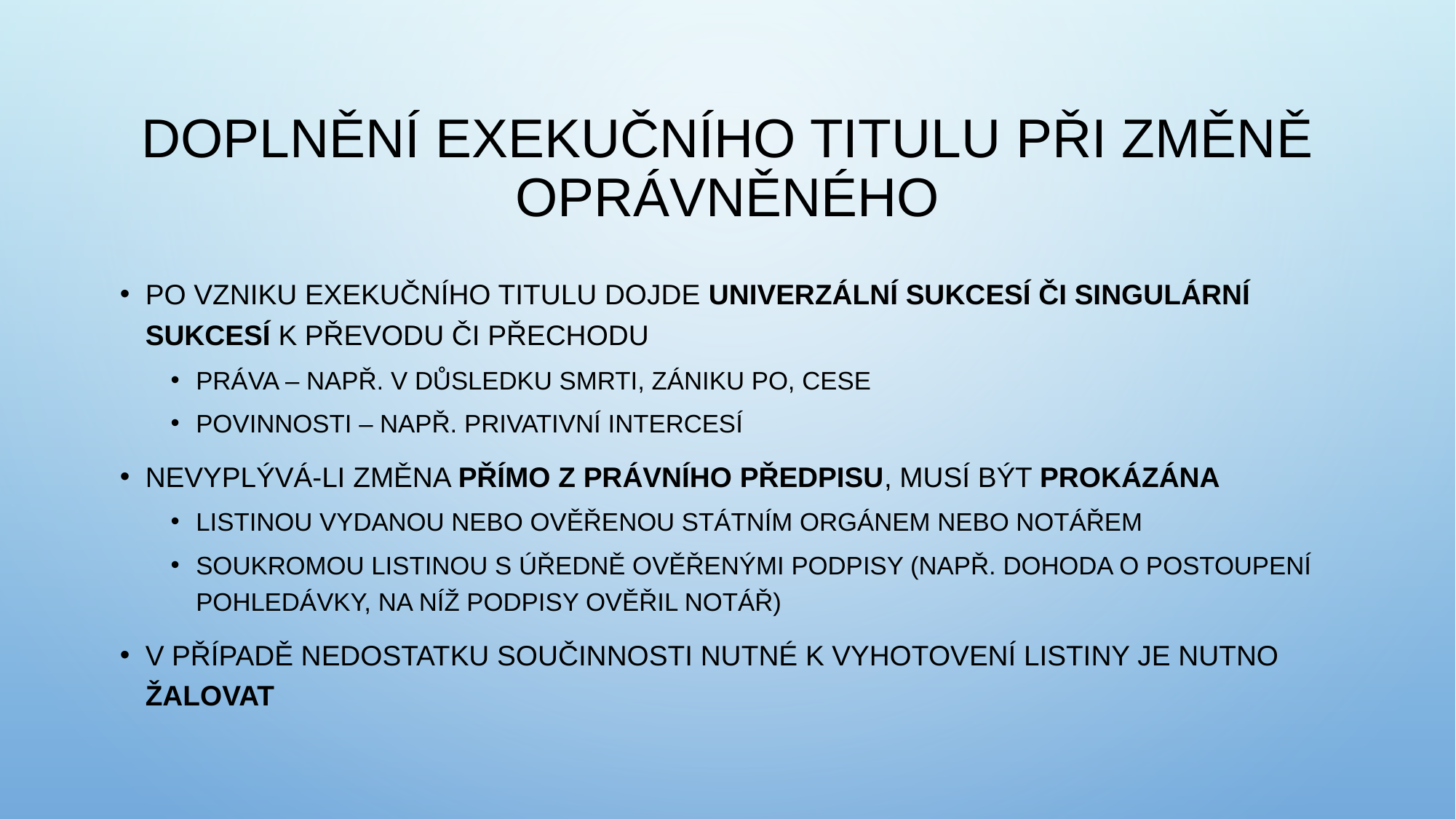

# Doplnění exekučního titulu při změně oprávněného
Po vzniku exekučního titulu dojde univerzální sukcesí či singulární sukcesí k převodu či přechodu
práva – např. v důsledku smrti, zániku PO, cese
povinnosti – např. privativní intercesí
Nevyplývá-li změna přímo z právního předpisu, musí být prokázána
listinou vydanou nebo ověřenou státním orgánem nebo notářem
soukromou listinou s úředně ověřenými podpisy (např. dohoda o postoupení pohledávky, na níž podpisy ověřil notář)
V případě nedostatku součinnosti nutné k vyhotovení listiny je nutno žalovat